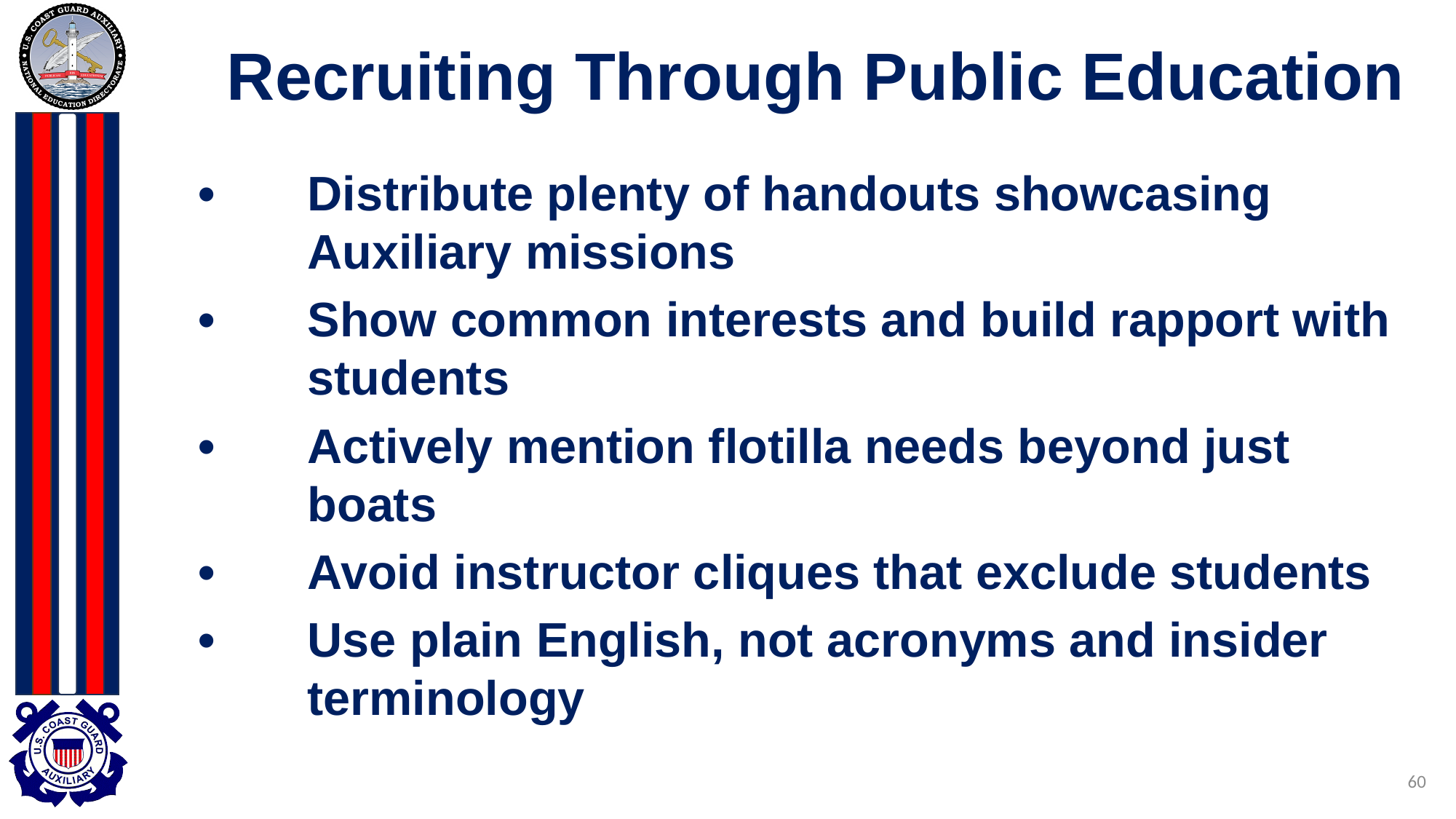

# Recruiting Through Public Education
•	Distribute plenty of handouts showcasing
	Auxiliary missions
•	Show common interests and build rapport with
	students
•	Actively mention flotilla needs beyond just
	boats
•	Avoid instructor cliques that exclude students
•	Use plain English, not acronyms and insider
	terminology

60